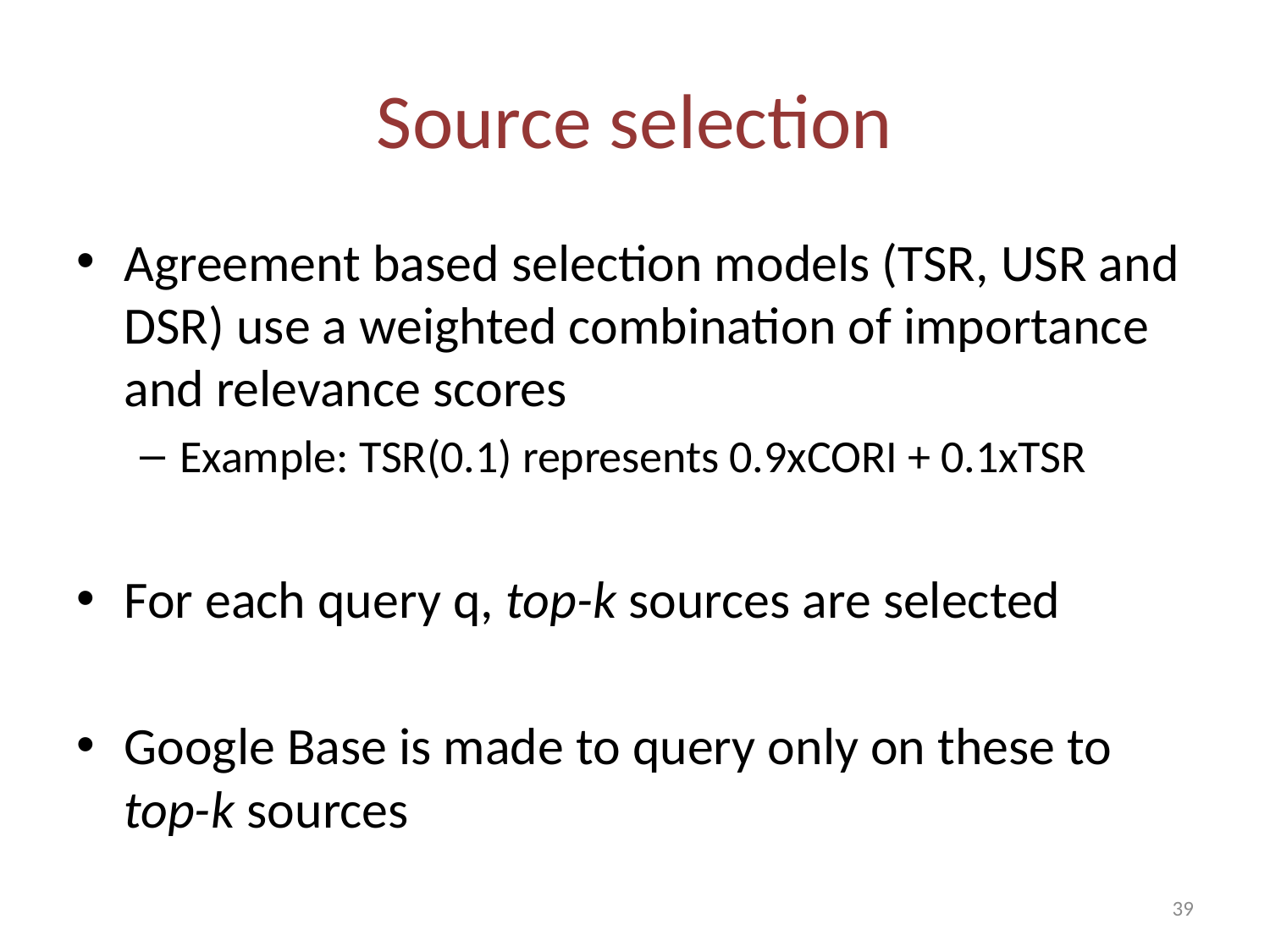

# Source selection
Agreement based selection models (TSR, USR and DSR) use a weighted combination of importance and relevance scores
Example: TSR(0.1) represents 0.9xCORI + 0.1xTSR

For each query q, top-k sources are selected

Google Base is made to query only on these to top-k sources

39